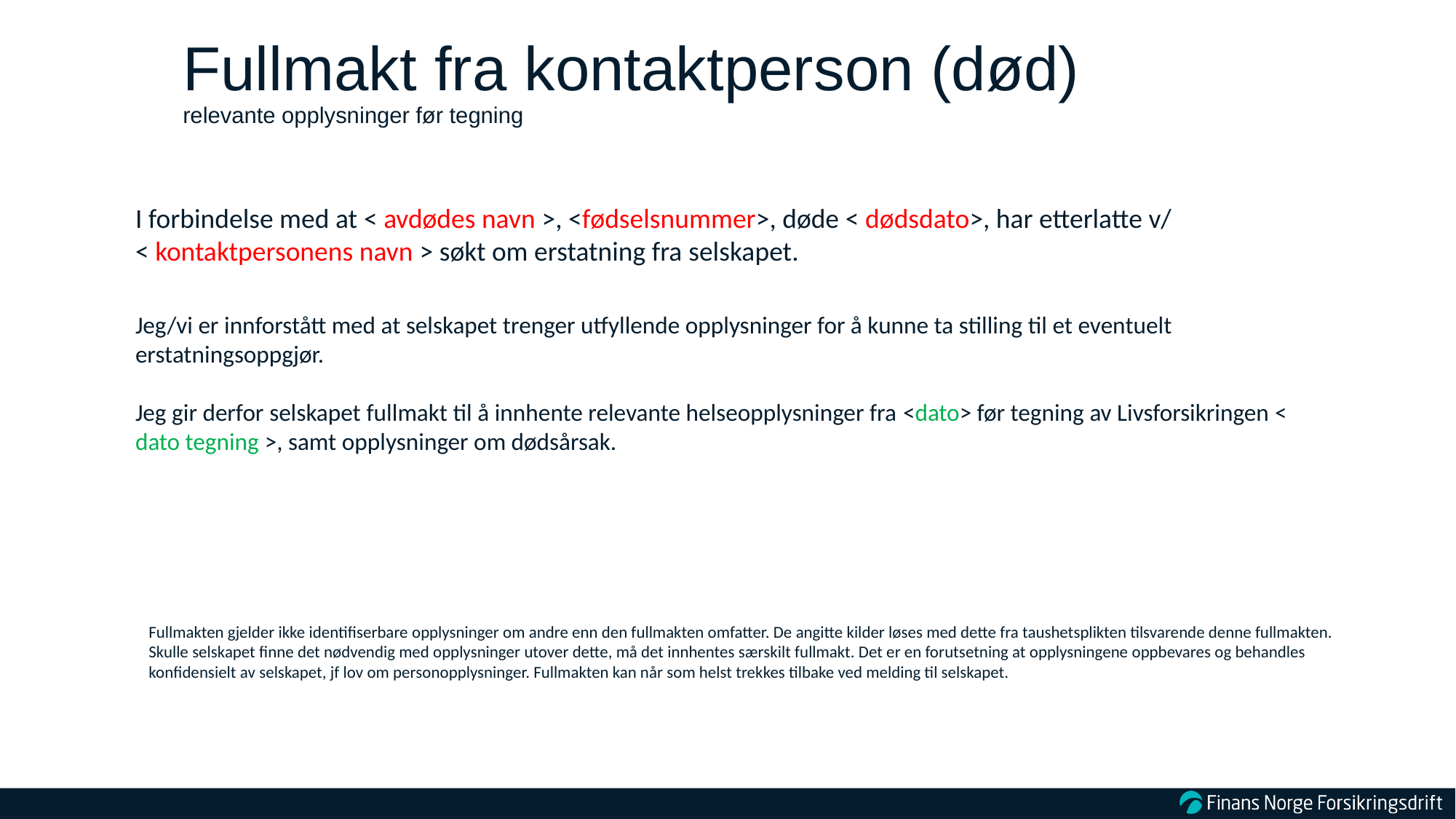

# Fullmakt fra kontaktperson (død) relevante opplysninger før tegning
I forbindelse med at < avdødes navn >, <fødselsnummer>, døde < dødsdato>, har etterlatte v/
< kontaktpersonens navn > søkt om erstatning fra selskapet.

Jeg/vi er innforstått med at selskapet trenger utfyllende opplysninger for å kunne ta stilling til et eventuelt erstatningsoppgjør.
Jeg gir derfor selskapet fullmakt til å innhente relevante helseopplysninger fra <dato> før tegning av Livsforsikringen < dato tegning >, samt opplysninger om dødsårsak.
Fullmakten gjelder ikke identifiserbare opplysninger om andre enn den fullmakten omfatter. De angitte kilder løses med dette fra taushetsplikten tilsvarende denne fullmakten. Skulle selskapet finne det nødvendig med opplysninger utover dette, må det innhentes særskilt fullmakt. Det er en forutsetning at opplysningene oppbevares og behandles konfidensielt av selskapet, jf lov om personopplysninger. Fullmakten kan når som helst trekkes tilbake ved melding til selskapet.